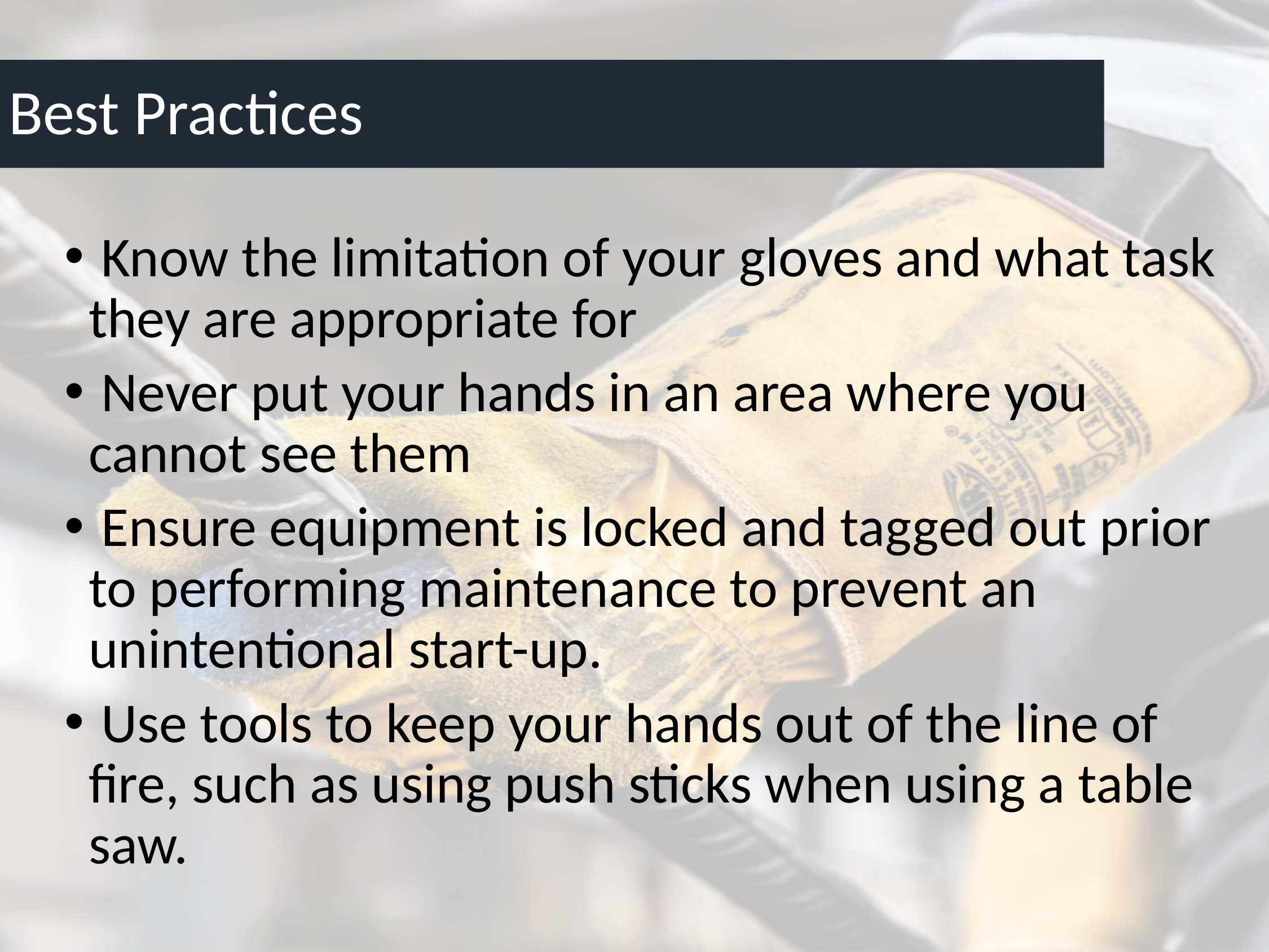

# Best Practices

 Know the limitation of your gloves and what task they are appropriate for
 Never put your hands in an area where you cannot see them
 Ensure equipment is locked and tagged out prior to performing maintenance to prevent an unintentional start-up.
 Use tools to keep your hands out of the line of fire, such as using push sticks when using a table saw.